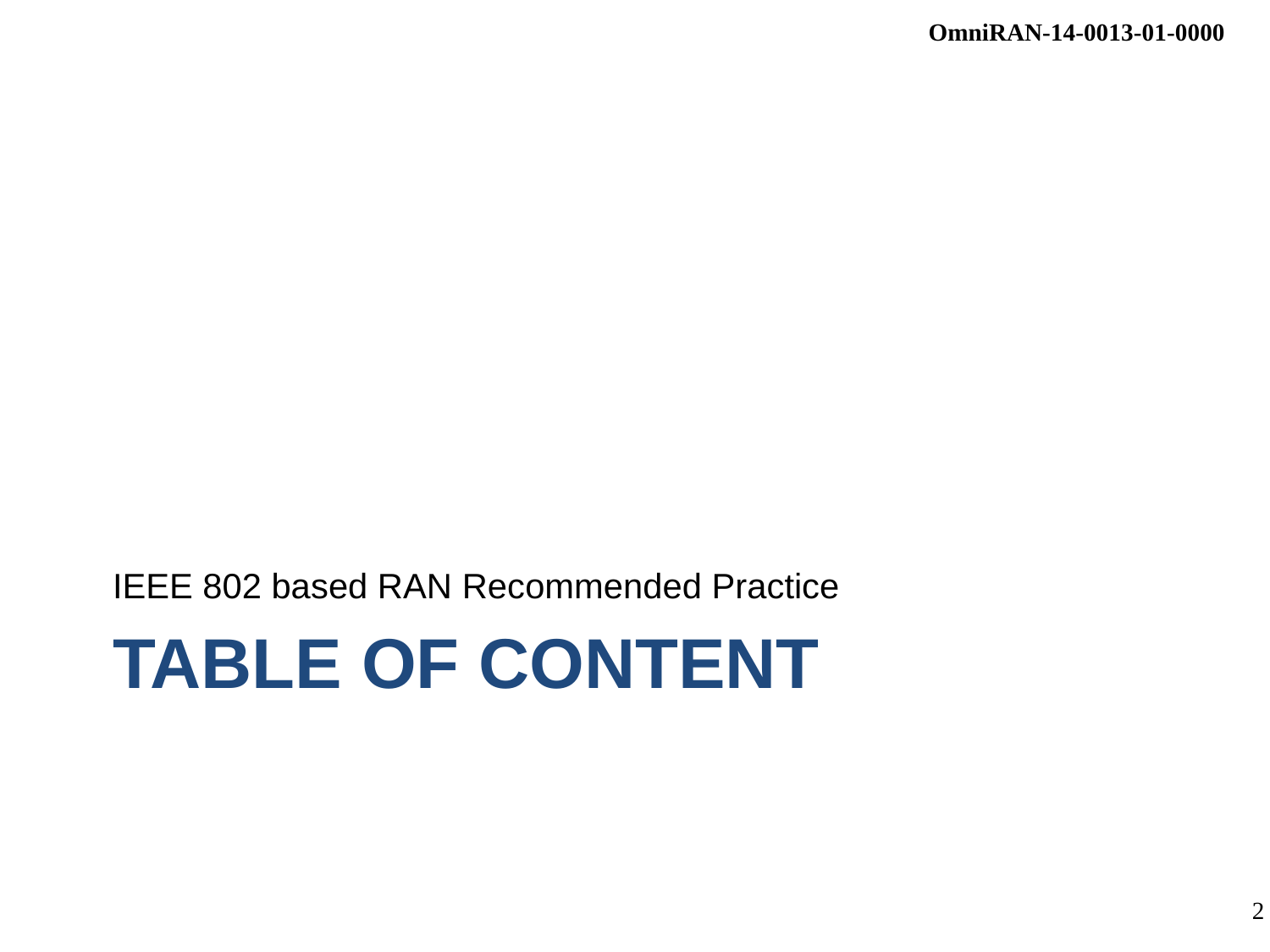

IEEE 802 based RAN Recommended Practice
# Table of content